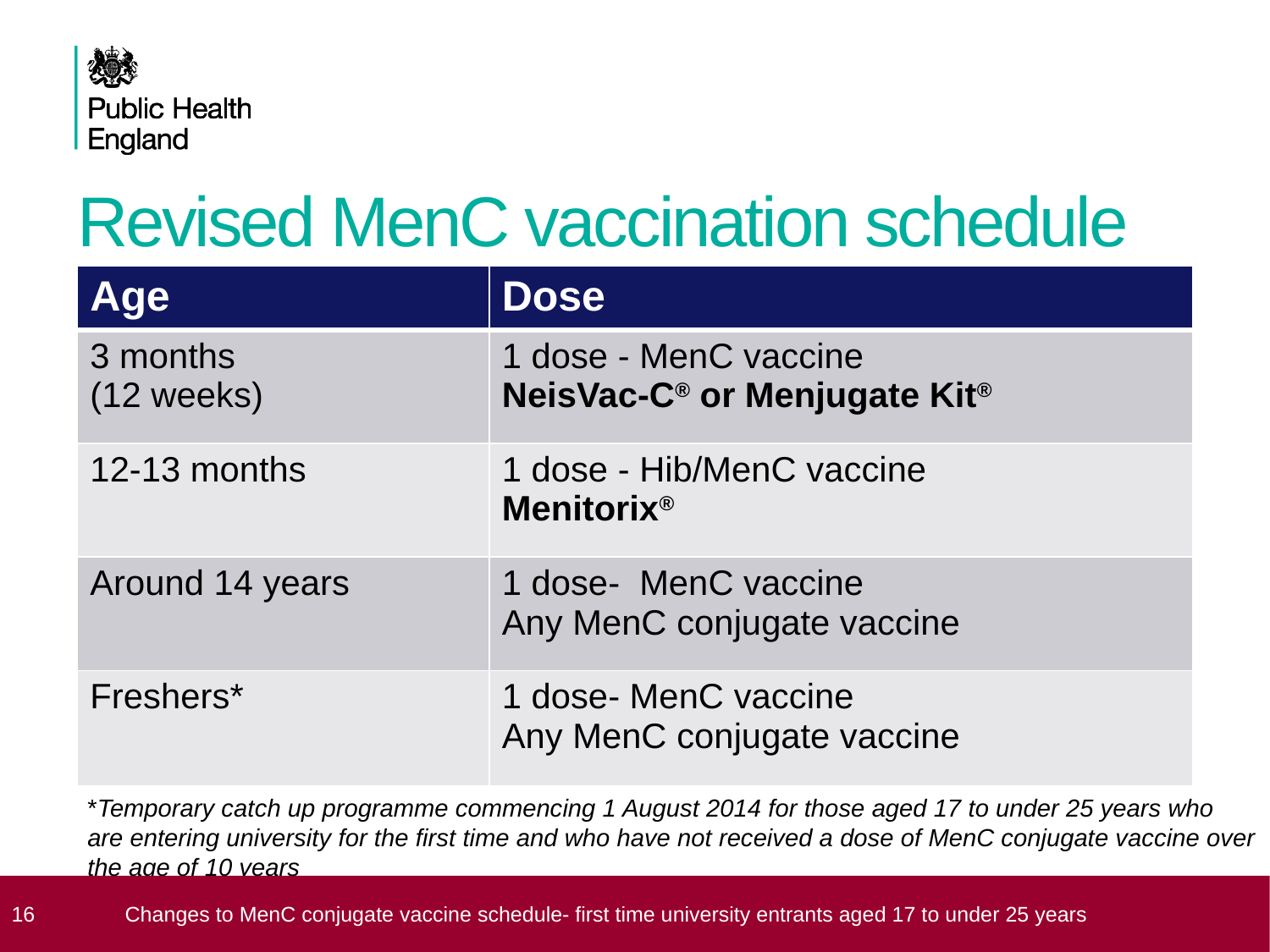

# Revised MenC vaccination schedule
| Age | Dose |
| --- | --- |
| 3 months (12 weeks) | 1 dose - MenC vaccine NeisVac-C® or Menjugate Kit® |
| 12-13 months | 1 dose - Hib/MenC vaccine Menitorix® |
| Around 14 years | 1 dose- MenC vaccine Any MenC conjugate vaccine |
| Freshers\* | 1 dose- MenC vaccine Any MenC conjugate vaccine |
*Temporary catch up programme commencing 1 August 2014 for those aged 17 to under 25 years who are entering university for the first time and who have not received a dose of MenC conjugate vaccine over the age of 10 years
  16
Changes to MenC conjugate vaccine schedule- first time university entrants aged 17 to under 25 years